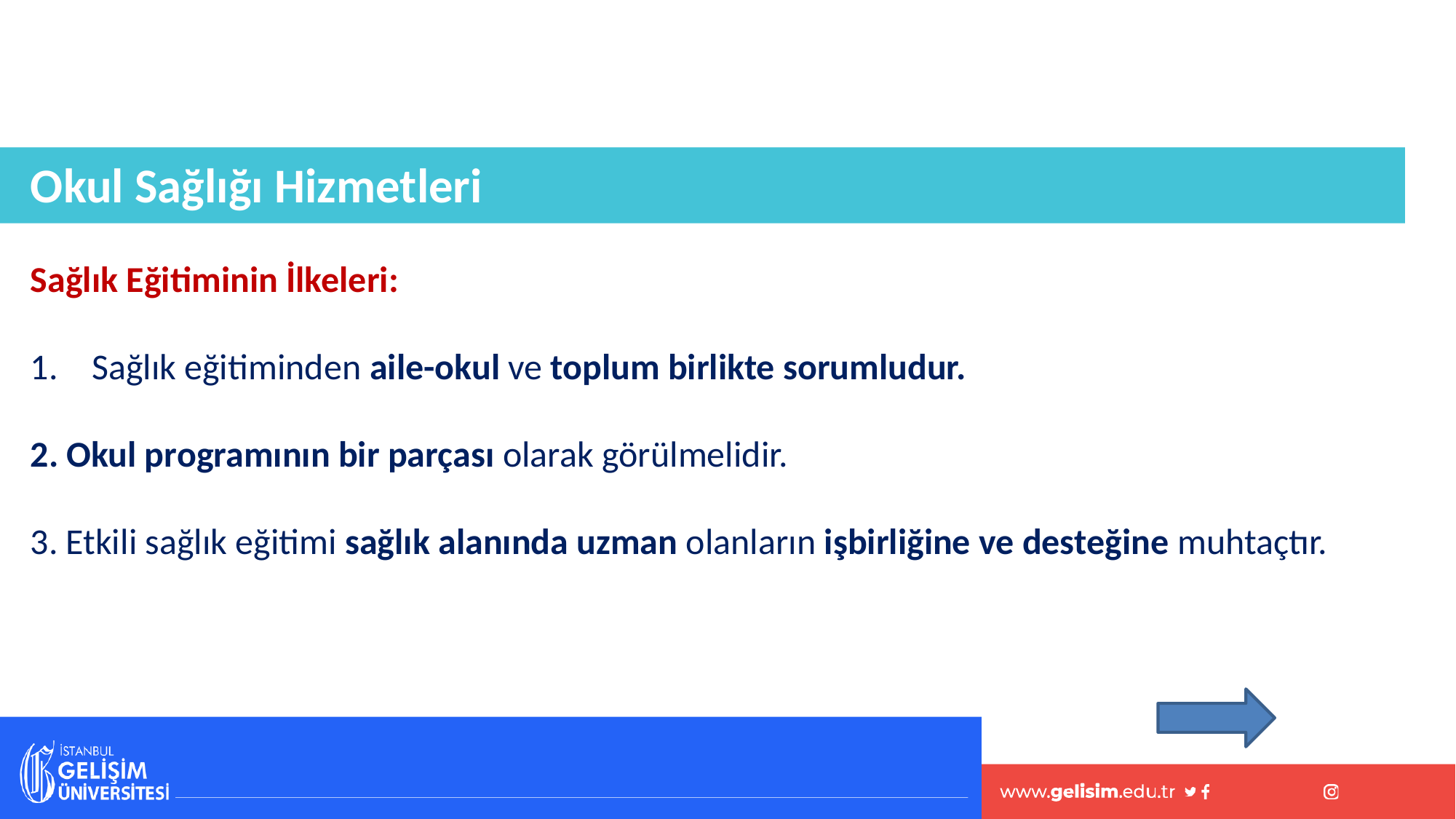

Okul Sağlığı Hizmetleri

Sağlık Eğitiminin İlkeleri:

Sağlık eğitiminden aile-okul ve toplum birlikte sorumludur.

2. Okul programının bir parçası olarak görülmelidir.

3. Etkili sağlık eğitimi sağlık alanında uzman olanların işbirliğine ve desteğine muhtaçtır.

#

28